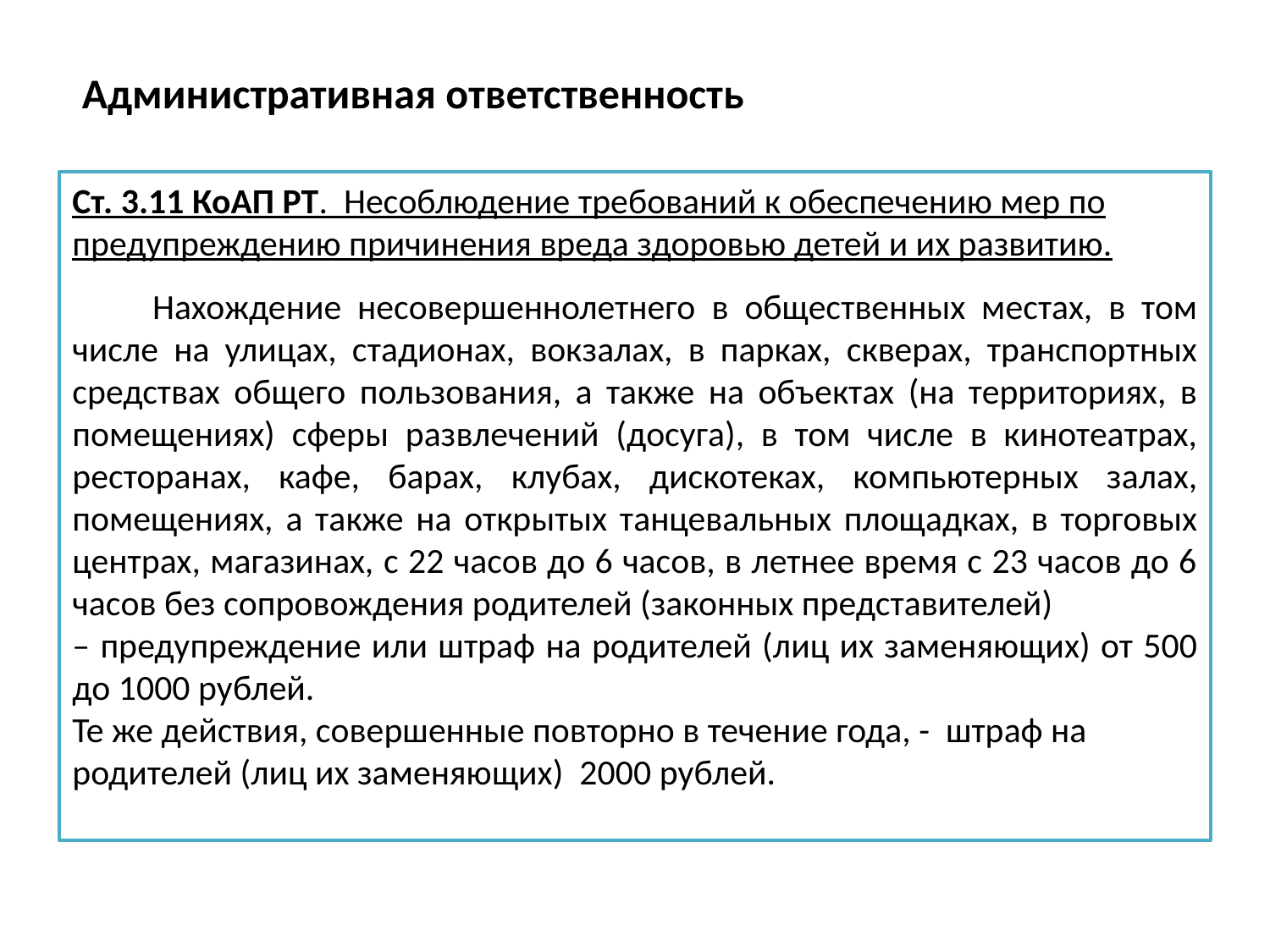

Административная ответственность
Ст. 3.11 КоАП РТ.  Несоблюдение требований к обеспечению мер по предупреждению причинения вреда здоровью детей и их развитию.

     Нахождение несовершеннолетнего в общественных местах, в том числе на улицах, стадионах, вокзалах, в парках, скверах, транспортных средствах общего пользования, а также на объектах (на территориях, в помещениях) сферы развлечений (досуга), в том числе в кинотеатрах, ресторанах, кафе, барах, клубах, дискотеках, компьютерных залах, помещениях, а также на открытых танцевальных площадках, в торговых центрах, магазинах, с 22 часов до 6 часов, в летнее время с 23 часов до 6 часов без сопровождения родителей (законных представителей)
– предупреждение или штраф на родителей (лиц их заменяющих) от 500 до 1000 рублей.
Те же действия, совершенные повторно в течение года, -  штраф на родителей (лиц их заменяющих)  2000 рублей.